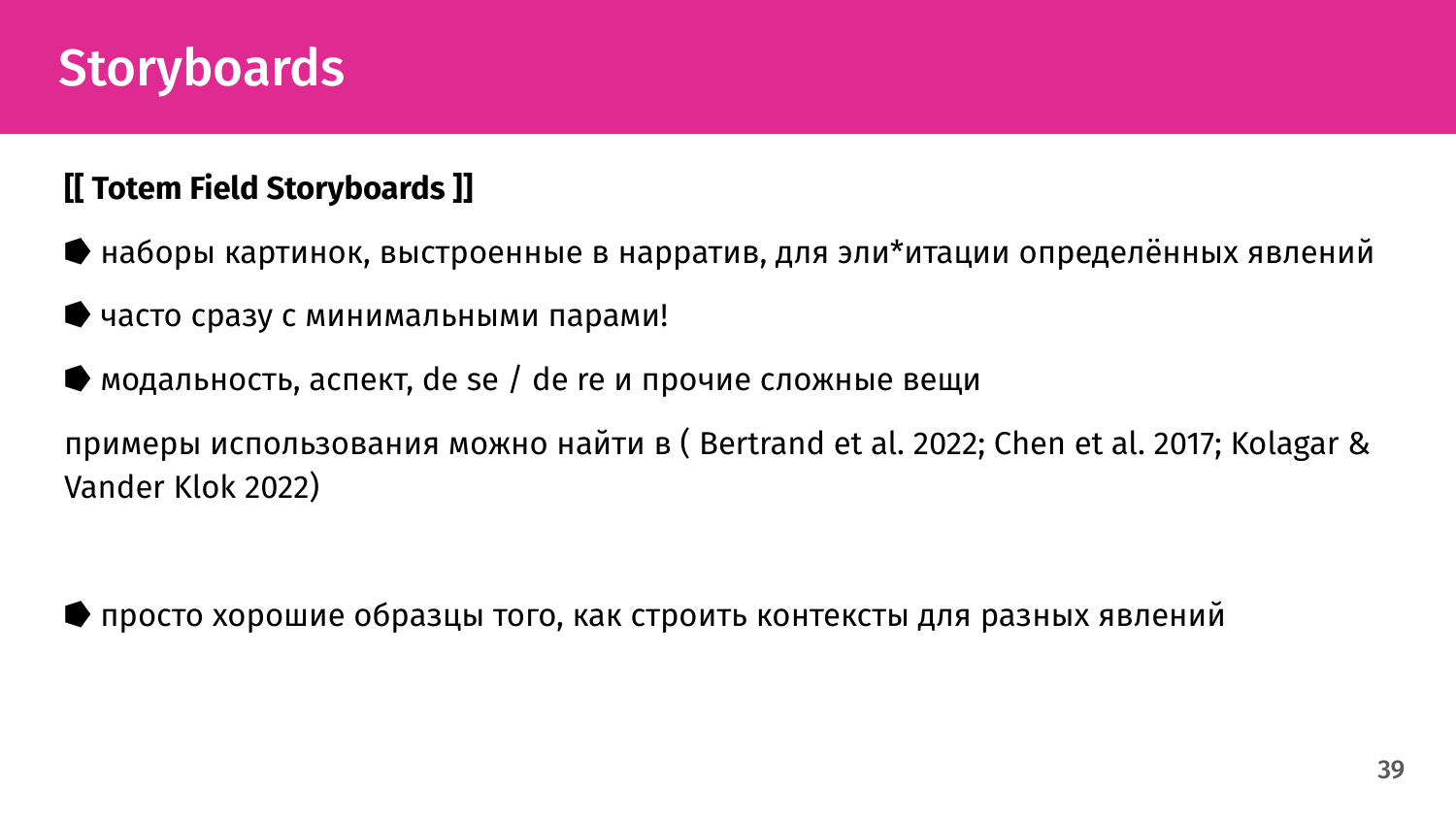

# Storyboards
[[ Totem Field Storyboards ]]
⭓ наборы картинок, выстроенные в нарратив, для эли*итации определённых явлений
⭓ часто сразу с минимальными парами!
⭓ модальность, аспект, de se / de re и прочие сложные вещи
примеры использования можно найти в ( Bertrand et al. 2022; Chen et al. 2017; Kolagar & Vander Klok 2022)

⭓ просто хорошие образцы того, как строить контексты для разных явлений
39